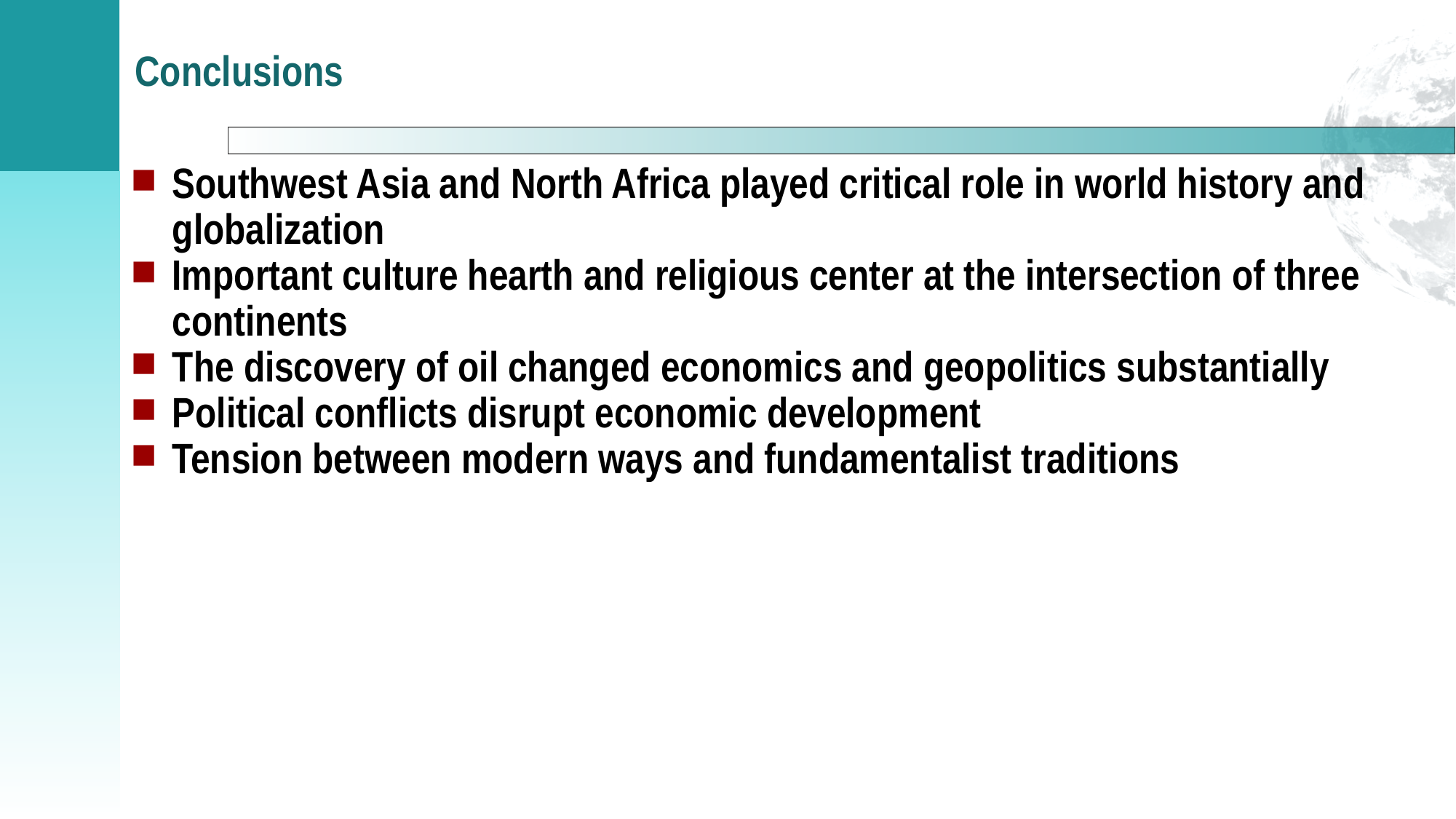

# Conclusions
Southwest Asia and North Africa played critical role in world history and globalization
Important culture hearth and religious center at the intersection of three continents
The discovery of oil changed economics and geopolitics substantially
Political conflicts disrupt economic development
Tension between modern ways and fundamentalist traditions